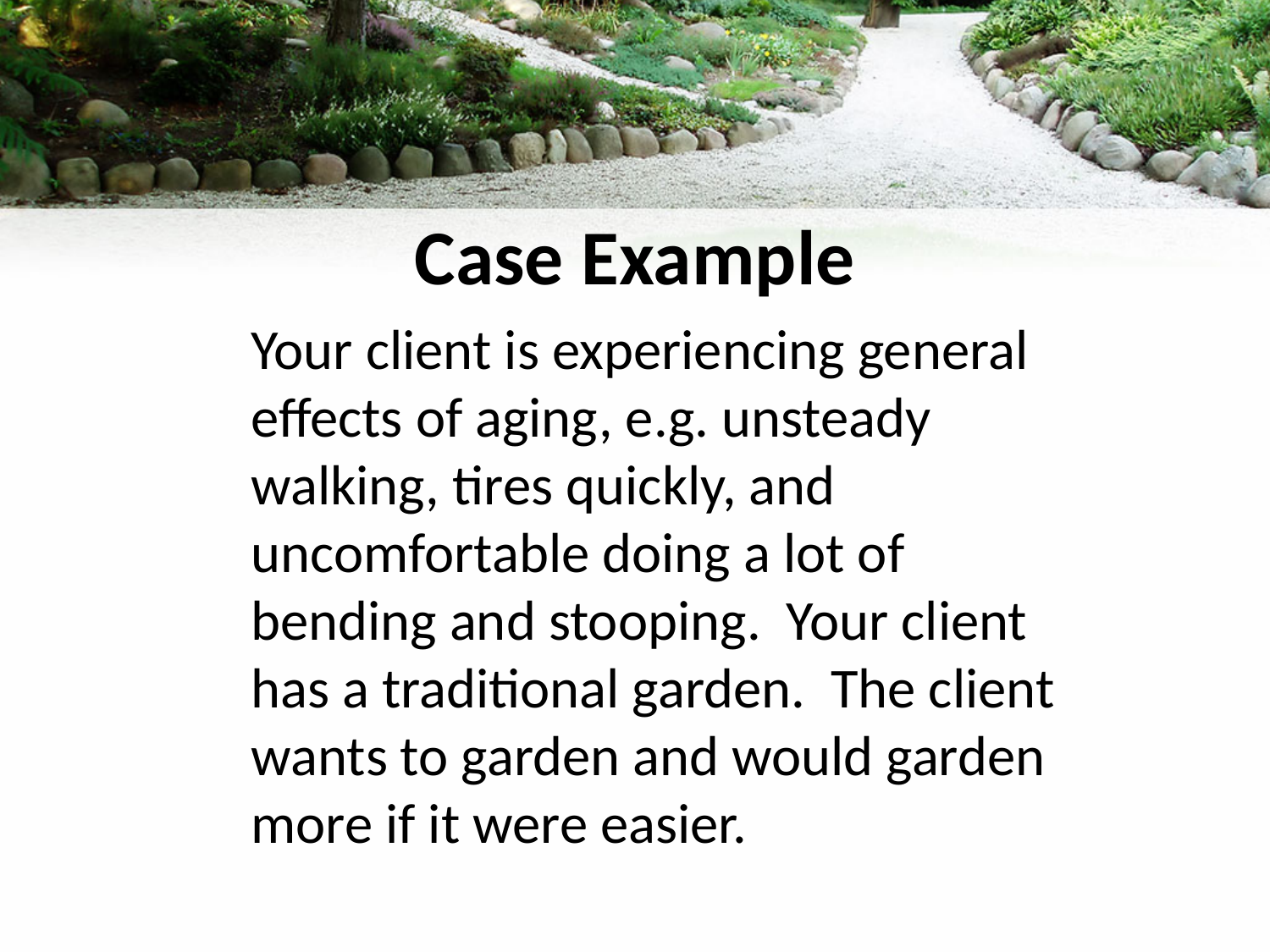

# Case Example
Your client is experiencing general effects of aging, e.g. unsteady walking, tires quickly, and uncomfortable doing a lot of bending and stooping.  Your client has a traditional garden.  The client wants to garden and would garden more if it were easier.